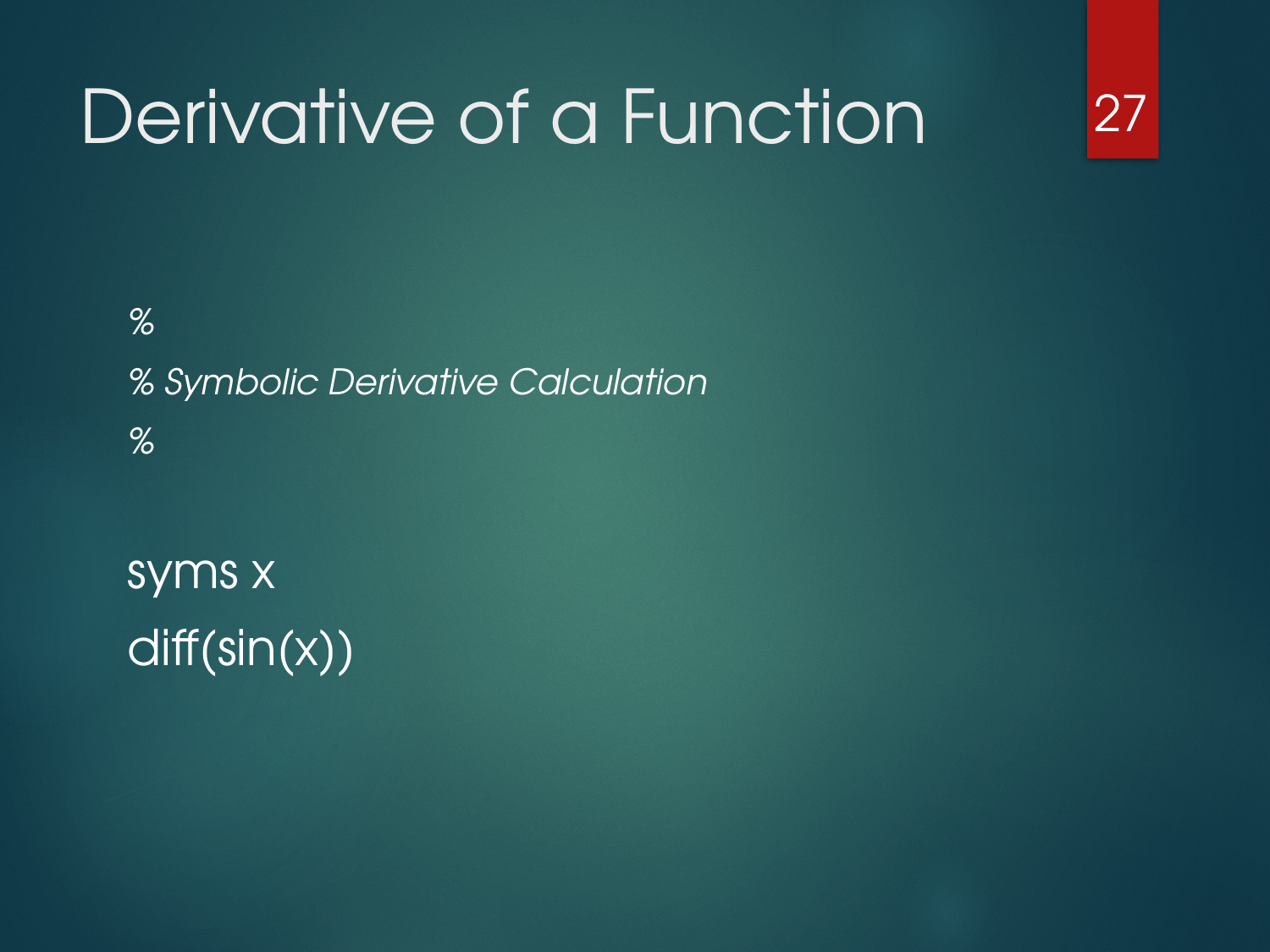

27
# Derivative of a Function
%
% Symbolic Derivative Calculation
%

syms x
diff(sin(x))